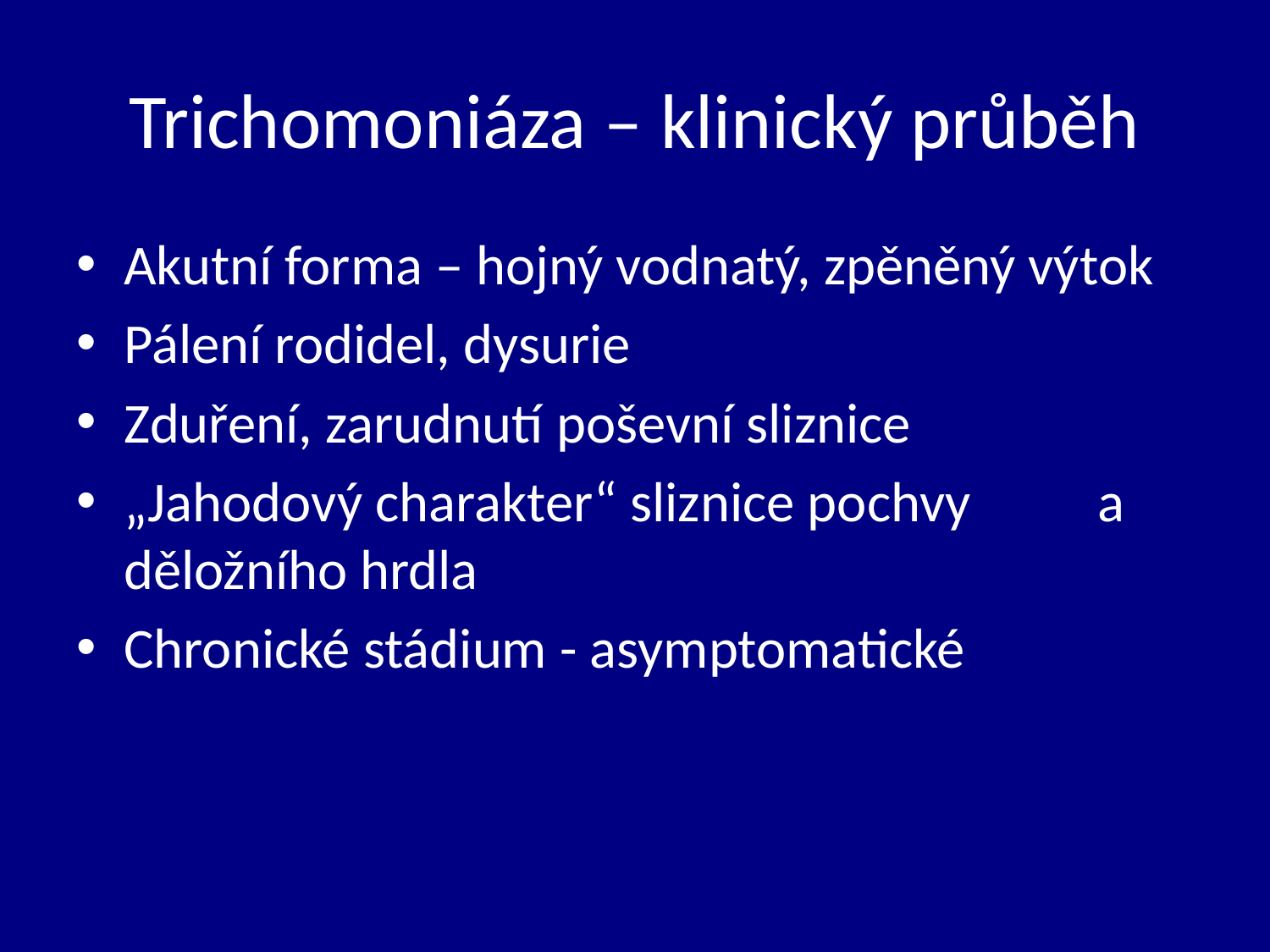

# Trichomoniáza – klinický průběh
Akutní forma – hojný vodnatý, zpěněný výtok
Pálení rodidel, dysurie
Zduření, zarudnutí poševní sliznice
„Jahodový charakter“ sliznice pochvy          a děložního hrdla
Chronické stádium - asymptomatické